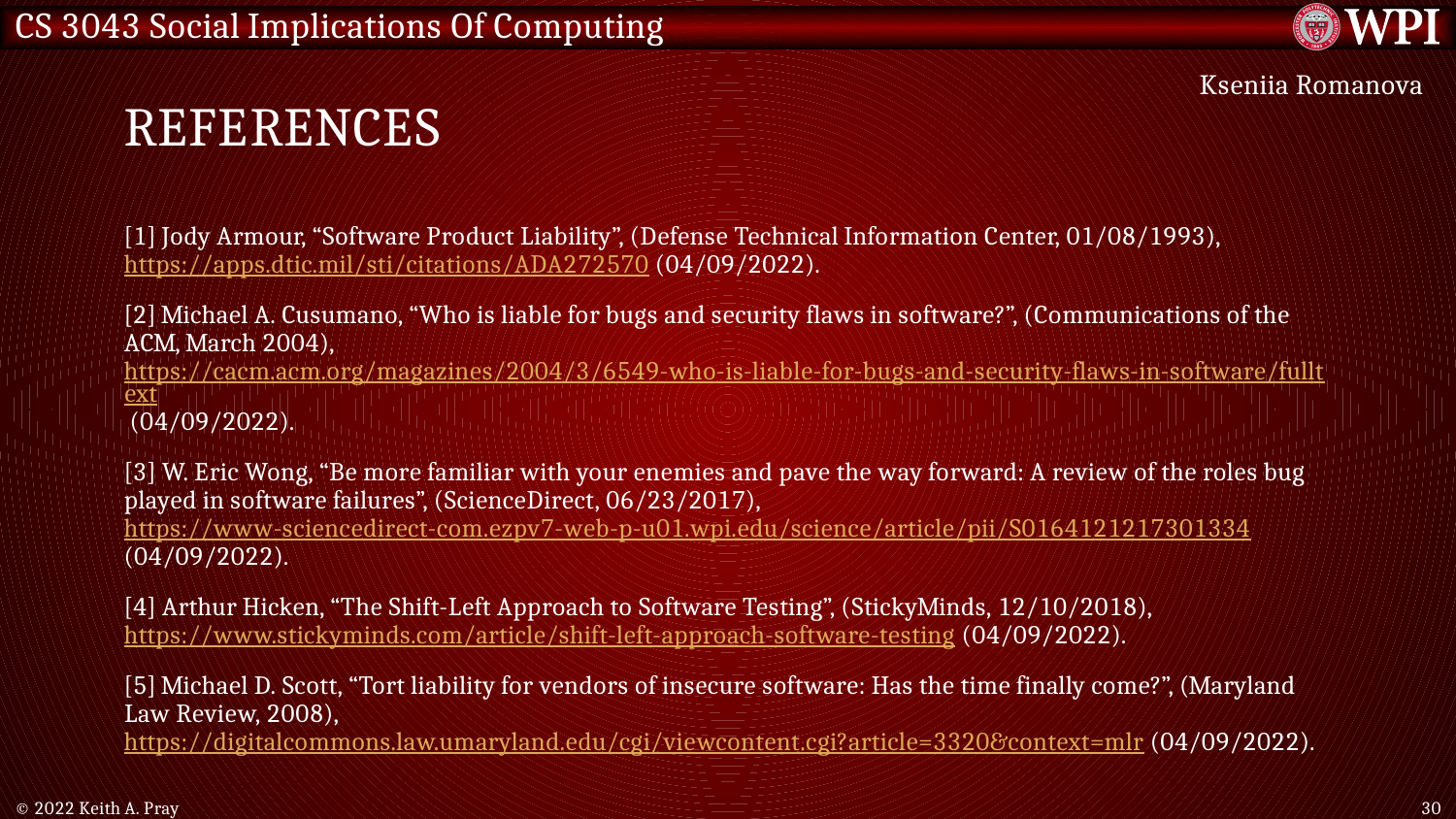

# References
Kseniia Romanova
[1] Jody Armour, “Software Product Liability”, (Defense Technical Information Center, 01/08/1993), https://apps.dtic.mil/sti/citations/ADA272570 (04/09/2022).
[2] Michael A. Cusumano, “Who is liable for bugs and security flaws in software?”, (Communications of the ACM, March 2004), https://cacm.acm.org/magazines/2004/3/6549-who-is-liable-for-bugs-and-security-flaws-in-software/fulltext (04/09/2022).
[3] W. Eric Wong, “Be more familiar with your enemies and pave the way forward: A review of the roles bug played in software failures”, (ScienceDirect, 06/23/2017), https://www-sciencedirect-com.ezpv7-web-p-u01.wpi.edu/science/article/pii/S0164121217301334 (04/09/2022).
[4] Arthur Hicken, “The Shift-Left Approach to Software Testing”, (StickyMinds, 12/10/2018), https://www.stickyminds.com/article/shift-left-approach-software-testing (04/09/2022).
[5] Michael D. Scott, “Tort liability for vendors of insecure software: Has the time finally come?”, (Maryland Law Review, 2008), https://digitalcommons.law.umaryland.edu/cgi/viewcontent.cgi?article=3320&context=mlr (04/09/2022).

© 2022 Keith A. Pray
30